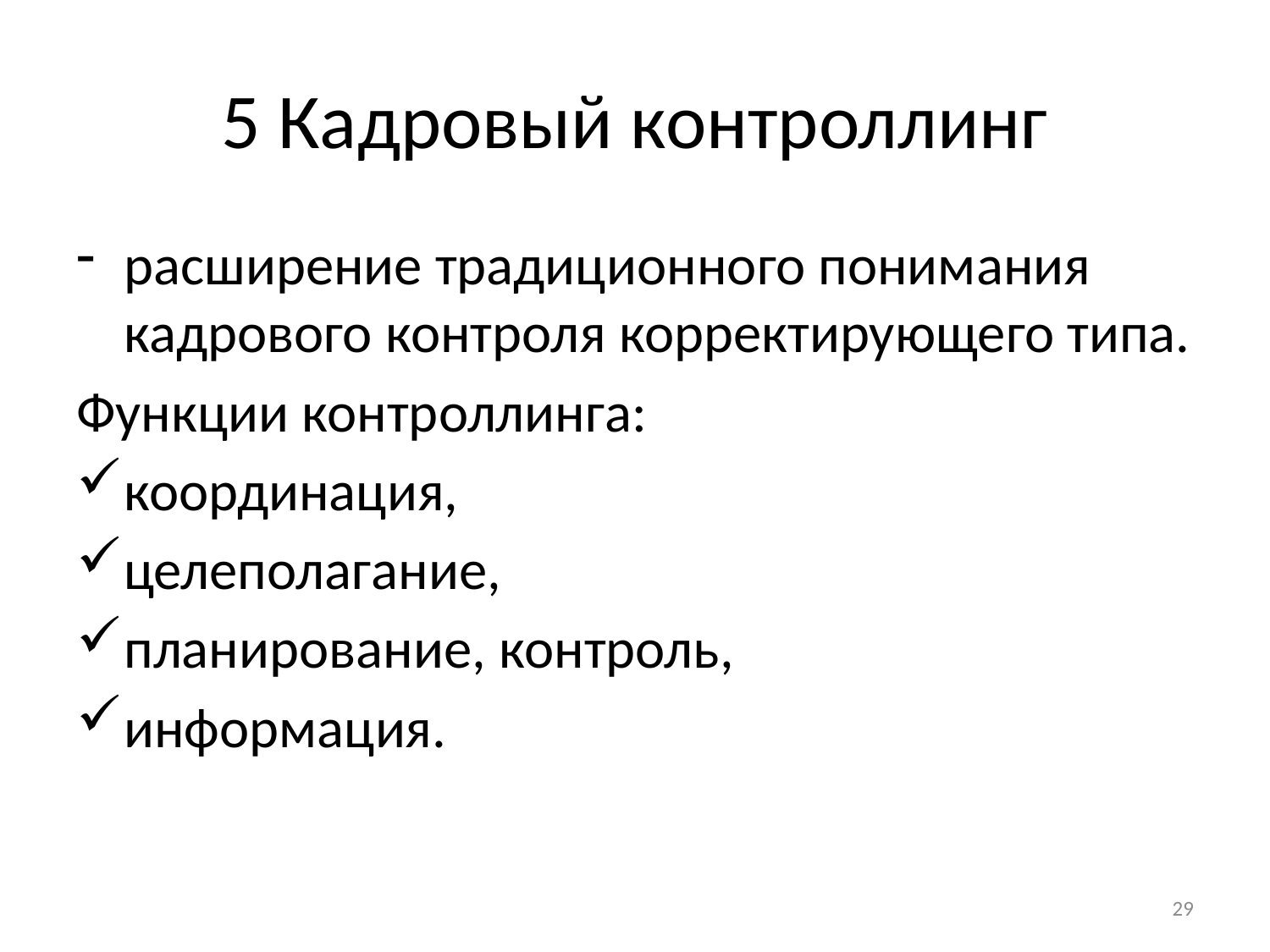

# 5 Кадровый контроллинг
расширение традиционного понимания кадрового контроля корректирующего типа.
Функции контроллинга:
координация,
целеполагание,
планирование, контроль,
информация.
29